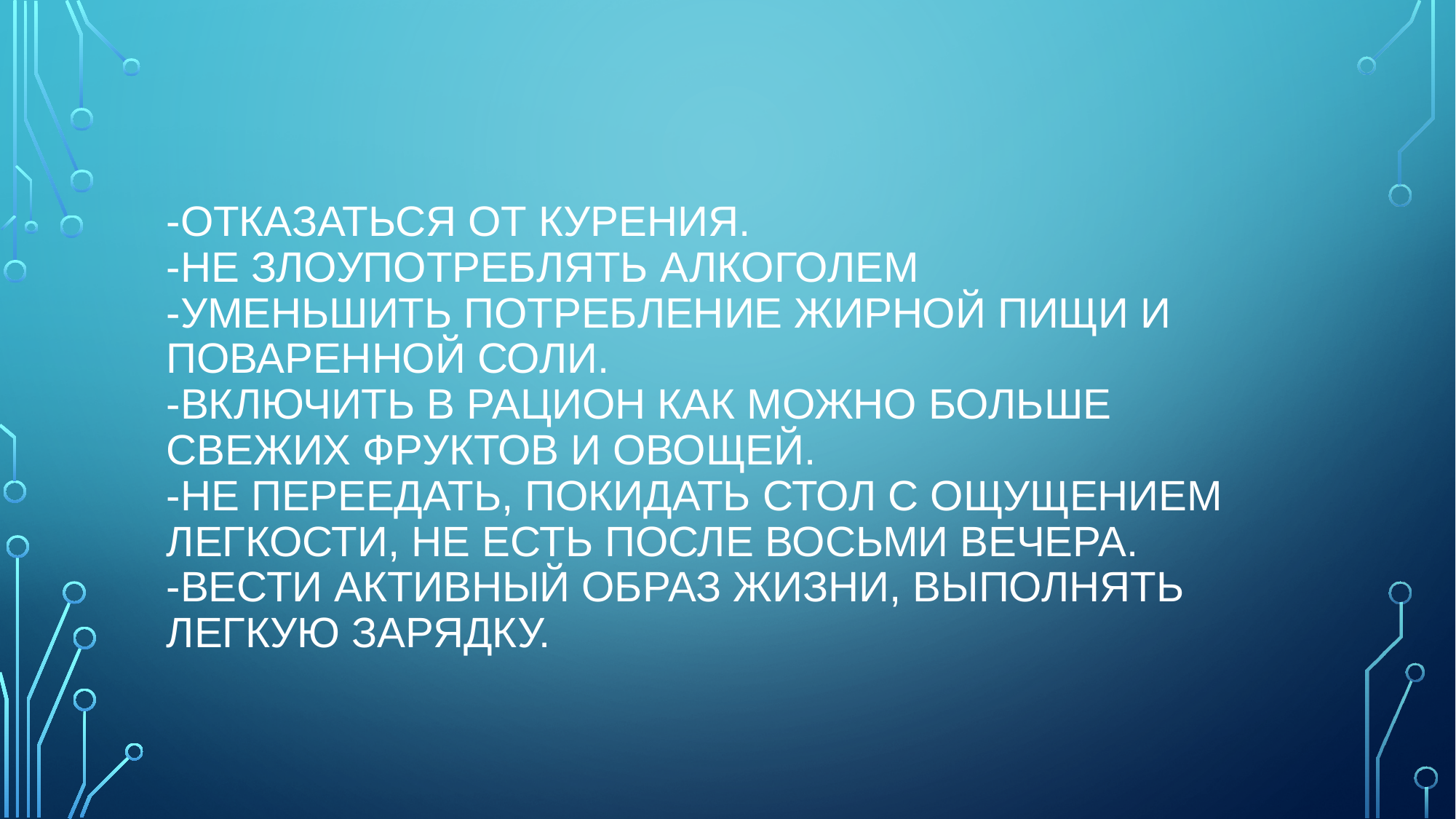

# -Отказаться от курения. -Не злоупотреблять алкоголем -Уменьшить потребление жирной пищи и поваренной соли. -Включить в рацион как можно больше свежих фруктов и овощей. -Не переедать, покидать стол с ощущением легкости, не есть после восьми вечера. -Вести активный образ жизни, выполнять легкую зарядку.